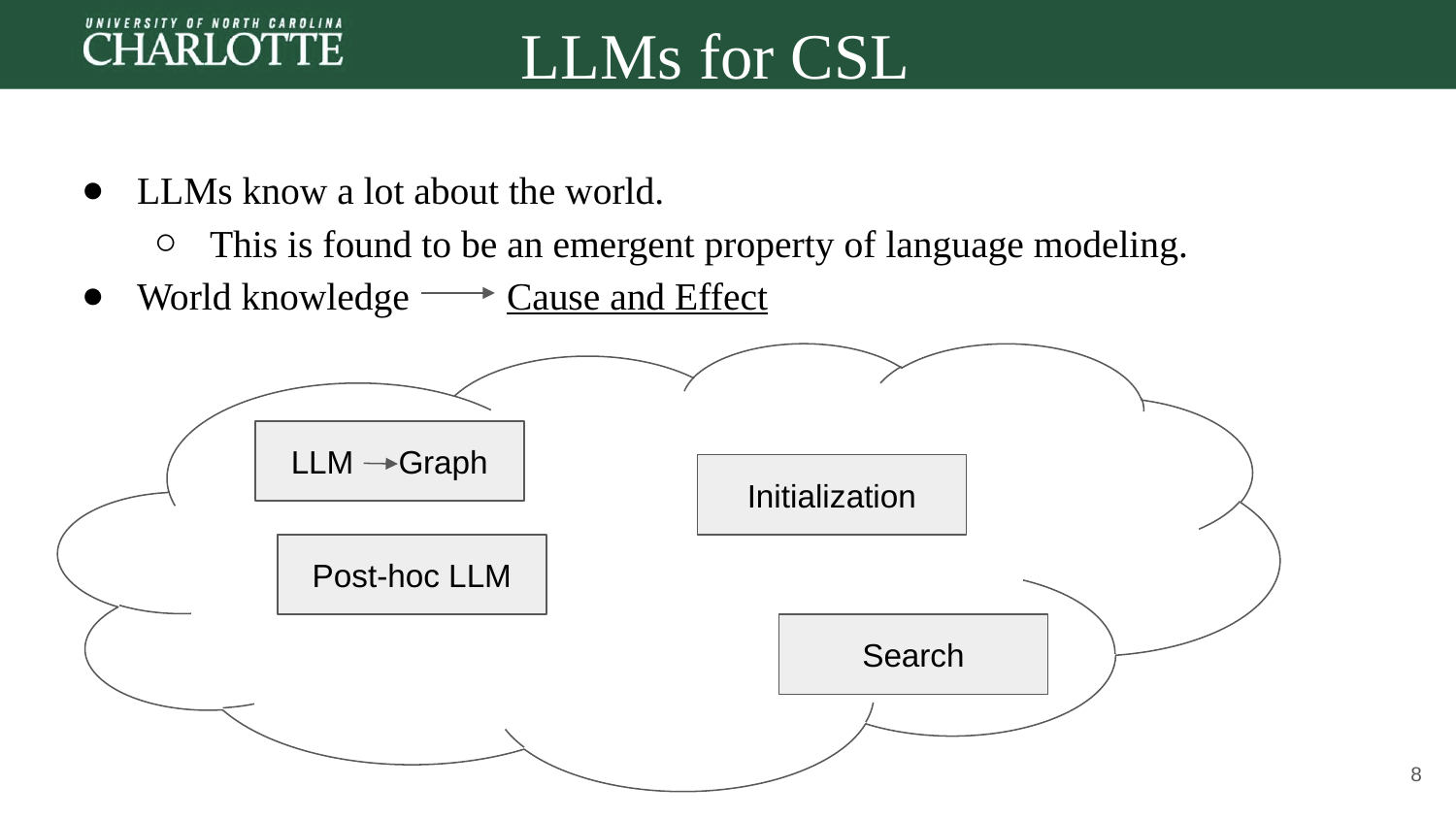

# LLMs for CSL
LLMs know a lot about the world.
This is found to be an emergent property of language modeling.
World knowledge          Cause and Effect

LLM     Graph
Initialization
Post-hoc LLM
Search
8